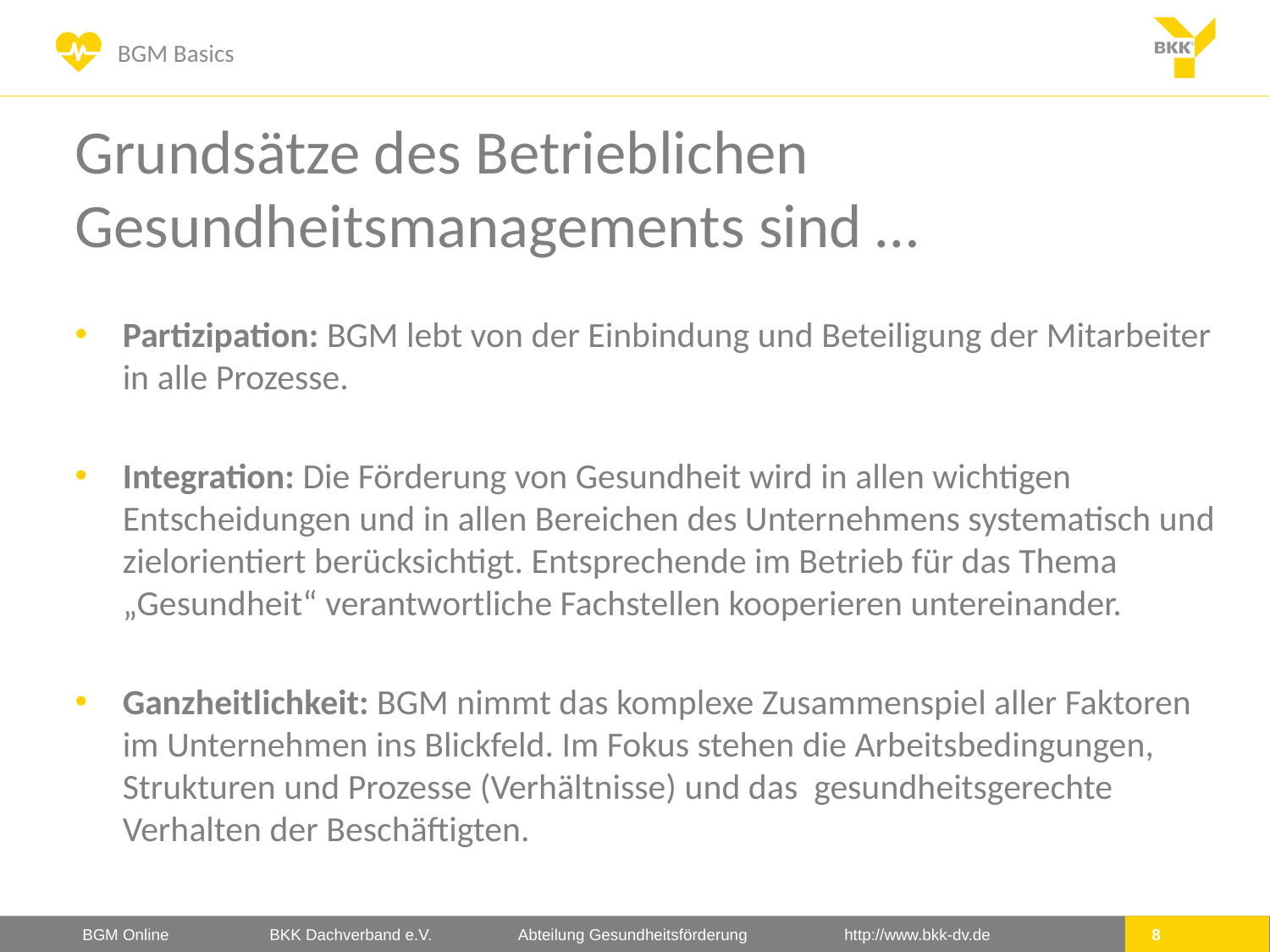

# Grundsätze des Betrieblichen Gesundheitsmanagements sind …
Partizipation: BGM lebt von der Einbindung und Beteiligung der Mitarbeiter in alle Prozesse.

Integration: Die Förderung von Gesundheit wird in allen wichtigen Entscheidungen und in allen Bereichen des Unternehmens systematisch und zielorientiert berücksichtigt. Entsprechende im Betrieb für das Thema „Gesundheit“ verantwortliche Fachstellen kooperieren untereinander.

Ganzheitlichkeit: BGM nimmt das komplexe Zusammenspiel aller Faktoren im Unternehmen ins Blickfeld. Im Fokus stehen die Arbeitsbedingungen, Strukturen und Prozesse (Verhältnisse) und das  gesundheitsgerechte Verhalten der Beschäftigten.